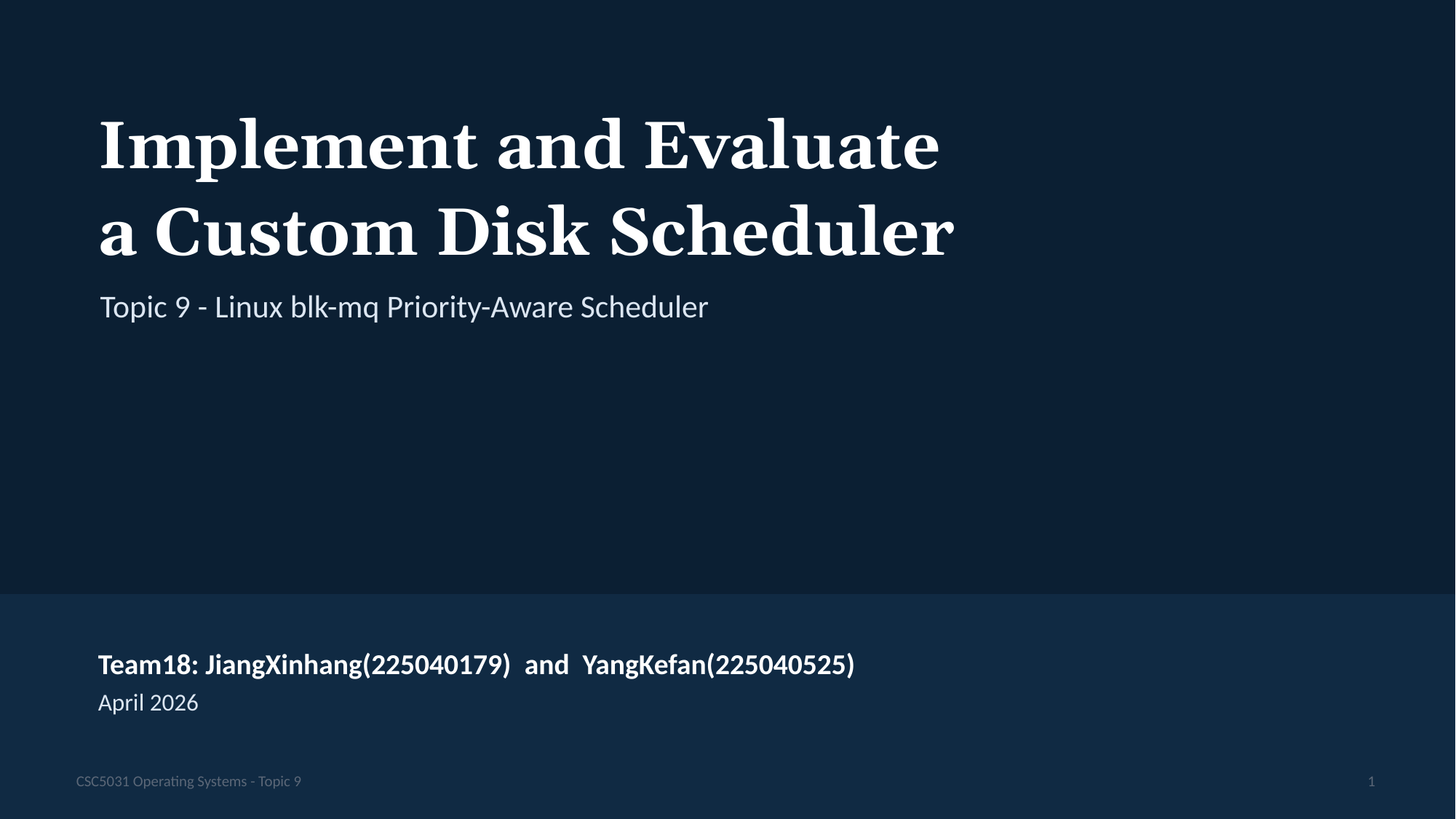

Implement and Evaluate
a Custom Disk Scheduler
Topic 9 - Linux blk-mq Priority-Aware Scheduler

Team18: JiangXinhang(225040179)  and  YangKefan(225040525)
April 2026
CSC5031 Operating Systems - Topic 9
1